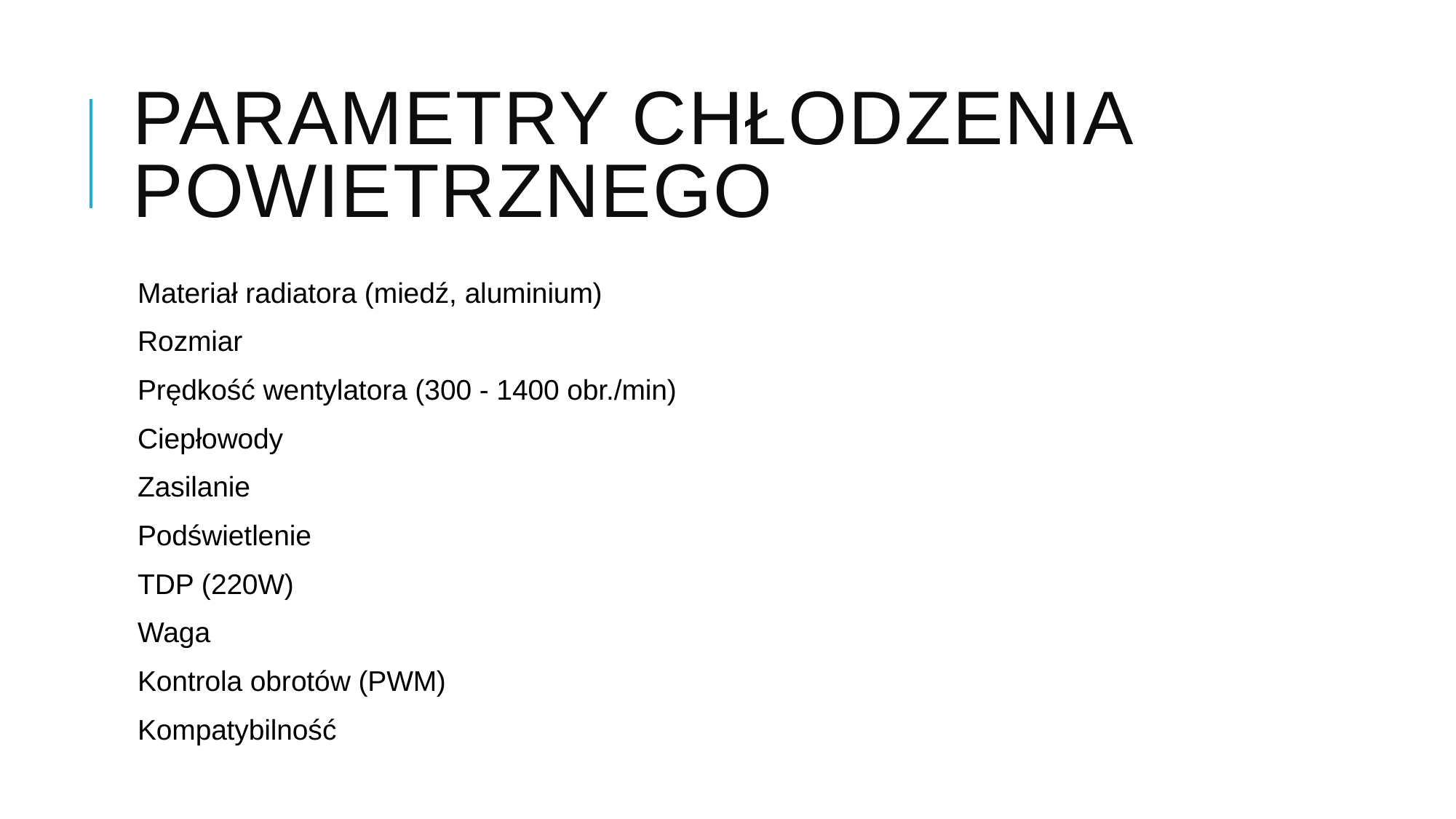

# Parametry Chłodzenia powietrznego
Materiał radiatora (miedź, aluminium)
Rozmiar
Prędkość wentylatora (300 - 1400 obr./min)
Ciepłowody
Zasilanie
Podświetlenie
TDP (220W)
Waga
Kontrola obrotów (PWM)
Kompatybilność